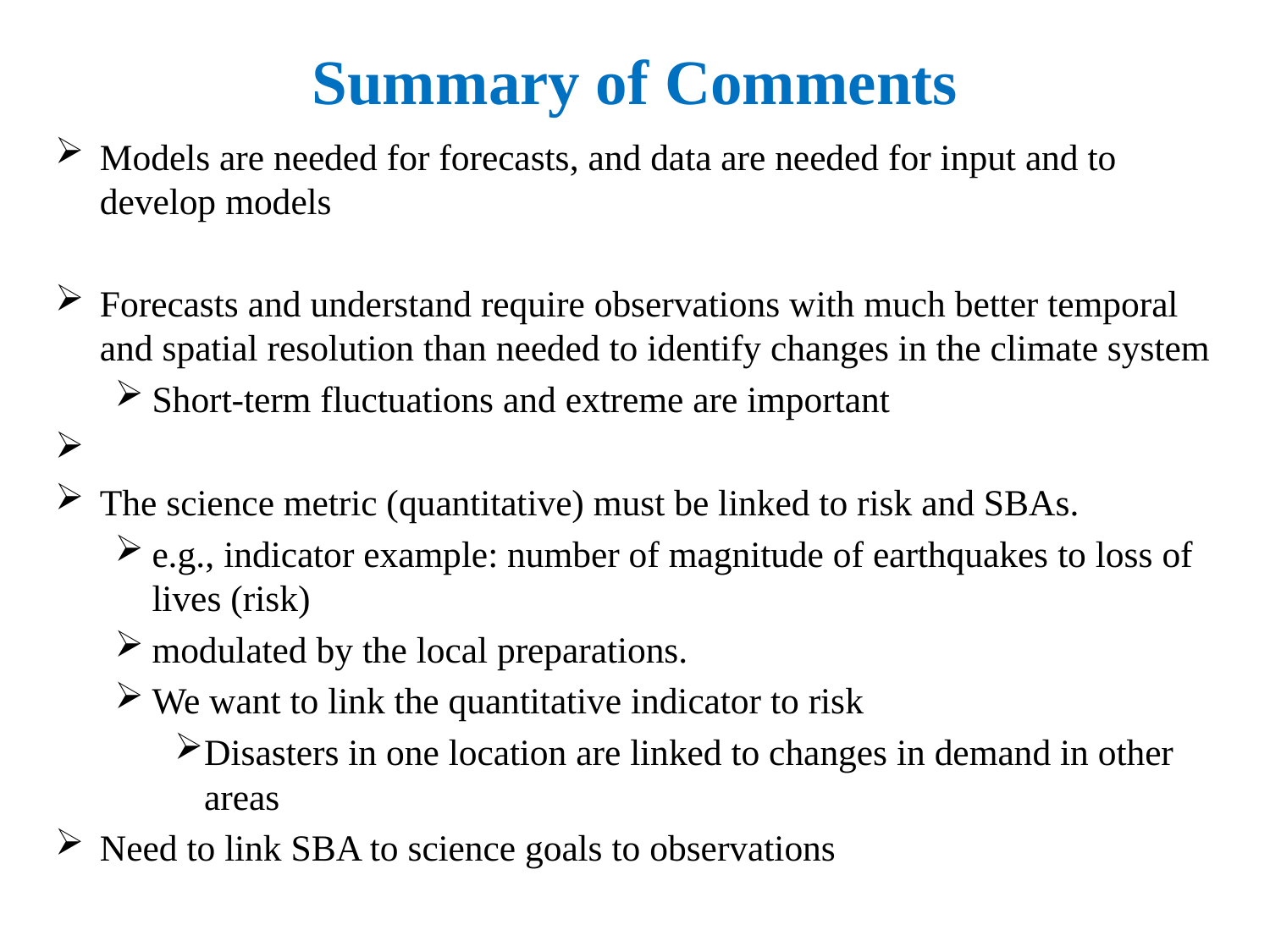

# Summary of Comments
Models are needed for forecasts, and data are needed for input and to develop models

Forecasts and understand require observations with much better temporal and spatial resolution than needed to identify changes in the climate system
Short-term fluctuations and extreme are important

The science metric (quantitative) must be linked to risk and SBAs.
e.g., indicator example: number of magnitude of earthquakes to loss of lives (risk)
modulated by the local preparations.
We want to link the quantitative indicator to risk
Disasters in one location are linked to changes in demand in other areas
Need to link SBA to science goals to observations